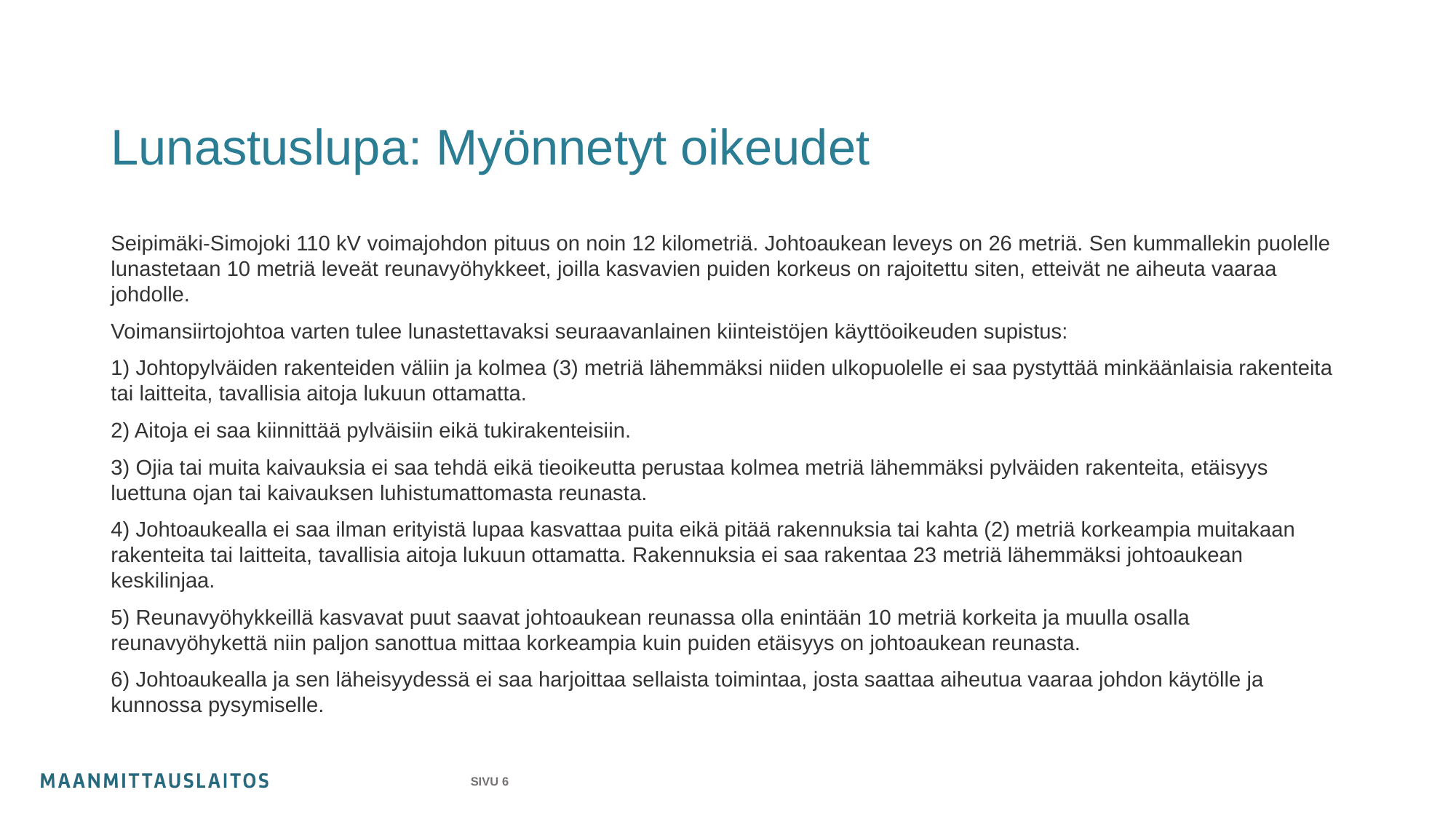

# Lunastuslupa: Myönnetyt oikeudet
Seipimäki-Simojoki 110 kV voimajohdon pituus on noin 12 kilometriä. Johtoaukean leveys on 26 metriä. Sen kummallekin puolelle lunastetaan 10 metriä leveät reunavyöhykkeet, joilla kasvavien puiden korkeus on rajoitettu siten, etteivät ne aiheuta vaaraa johdolle.
Voimansiirtojohtoa varten tulee lunastettavaksi seuraavanlainen kiinteistöjen käyttöoikeuden supistus:
1) Johtopylväiden rakenteiden väliin ja kolmea (3) metriä lähemmäksi niiden ulkopuolelle ei saa pystyttää minkäänlaisia rakenteita tai laitteita, tavallisia aitoja lukuun ottamatta.
2) Aitoja ei saa kiinnittää pylväisiin eikä tukirakenteisiin.
3) Ojia tai muita kaivauksia ei saa tehdä eikä tieoikeutta perustaa kolmea metriä lähemmäksi pylväiden rakenteita, etäisyys luettuna ojan tai kaivauksen luhistumattomasta reunasta.
4) Johtoaukealla ei saa ilman erityistä lupaa kasvattaa puita eikä pitää rakennuksia tai kahta (2) metriä korkeampia muitakaan rakenteita tai laitteita, tavallisia aitoja lukuun ottamatta. Rakennuksia ei saa rakentaa 23 metriä lähemmäksi johtoaukean keskilinjaa.
5) Reunavyöhykkeillä kasvavat puut saavat johtoaukean reunassa olla enintään 10 metriä korkeita ja muulla osalla reunavyöhykettä niin paljon sanottua mittaa korkeampia kuin puiden etäisyys on johtoaukean reunasta.
6) Johtoaukealla ja sen läheisyydessä ei saa harjoittaa sellaista toimintaa, josta saattaa aiheutua vaaraa johdon käytölle ja kunnossa pysymiselle.

SIVU 6